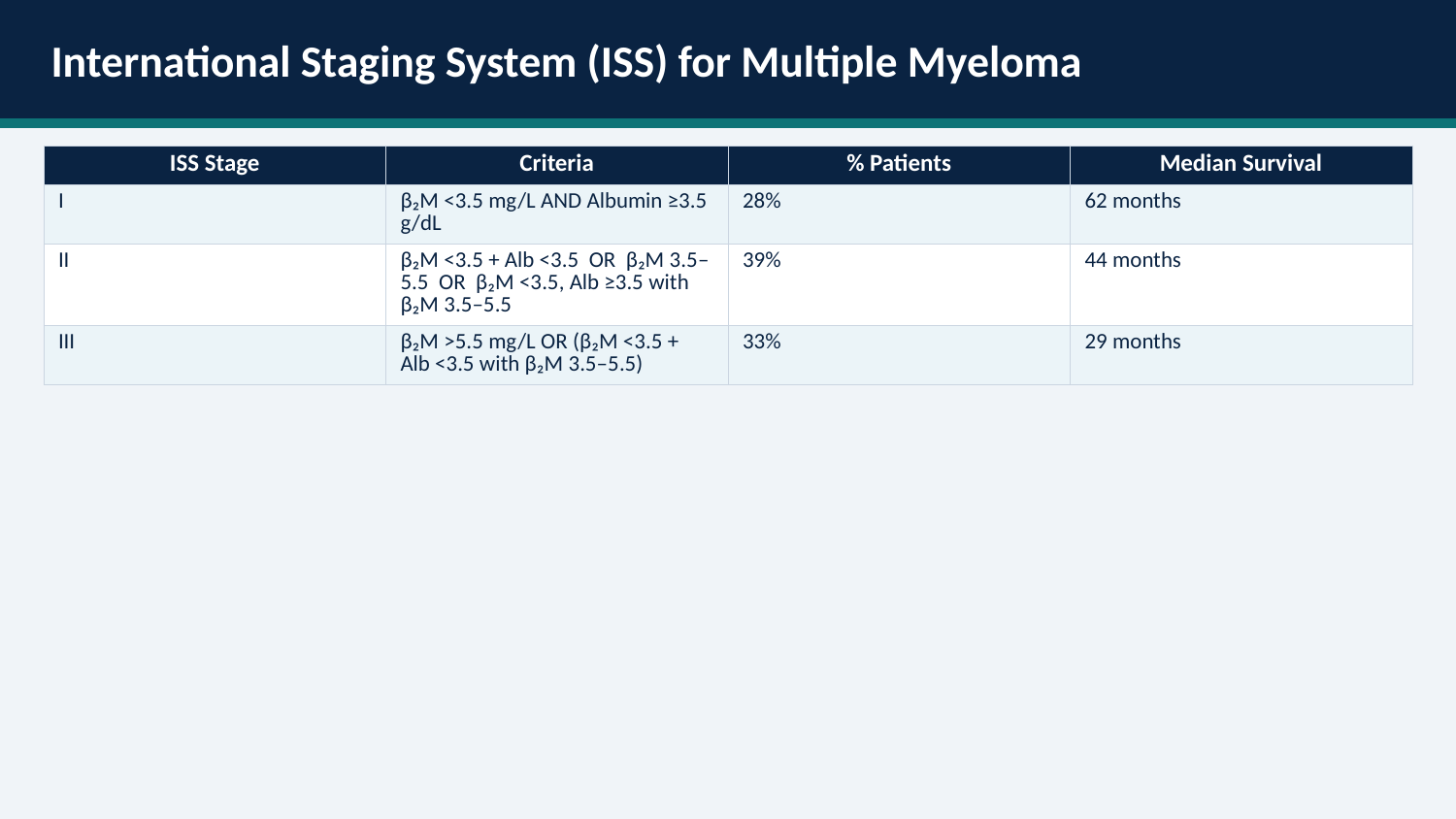

International Staging System (ISS) for Multiple Myeloma

| ISS Stage | Criteria | % Patients | Median Survival |
| --- | --- | --- | --- |
| I | β₂M <3.5 mg/L AND Albumin ≥3.5 g/dL | 28% | 62 months |
| II | β₂M <3.5 + Alb <3.5 OR β₂M 3.5–5.5 OR β₂M <3.5, Alb ≥3.5 with β₂M 3.5–5.5 | 39% | 44 months |
| III | β₂M >5.5 mg/L OR (β₂M <3.5 + Alb <3.5 with β₂M 3.5–5.5) | 33% | 29 months |